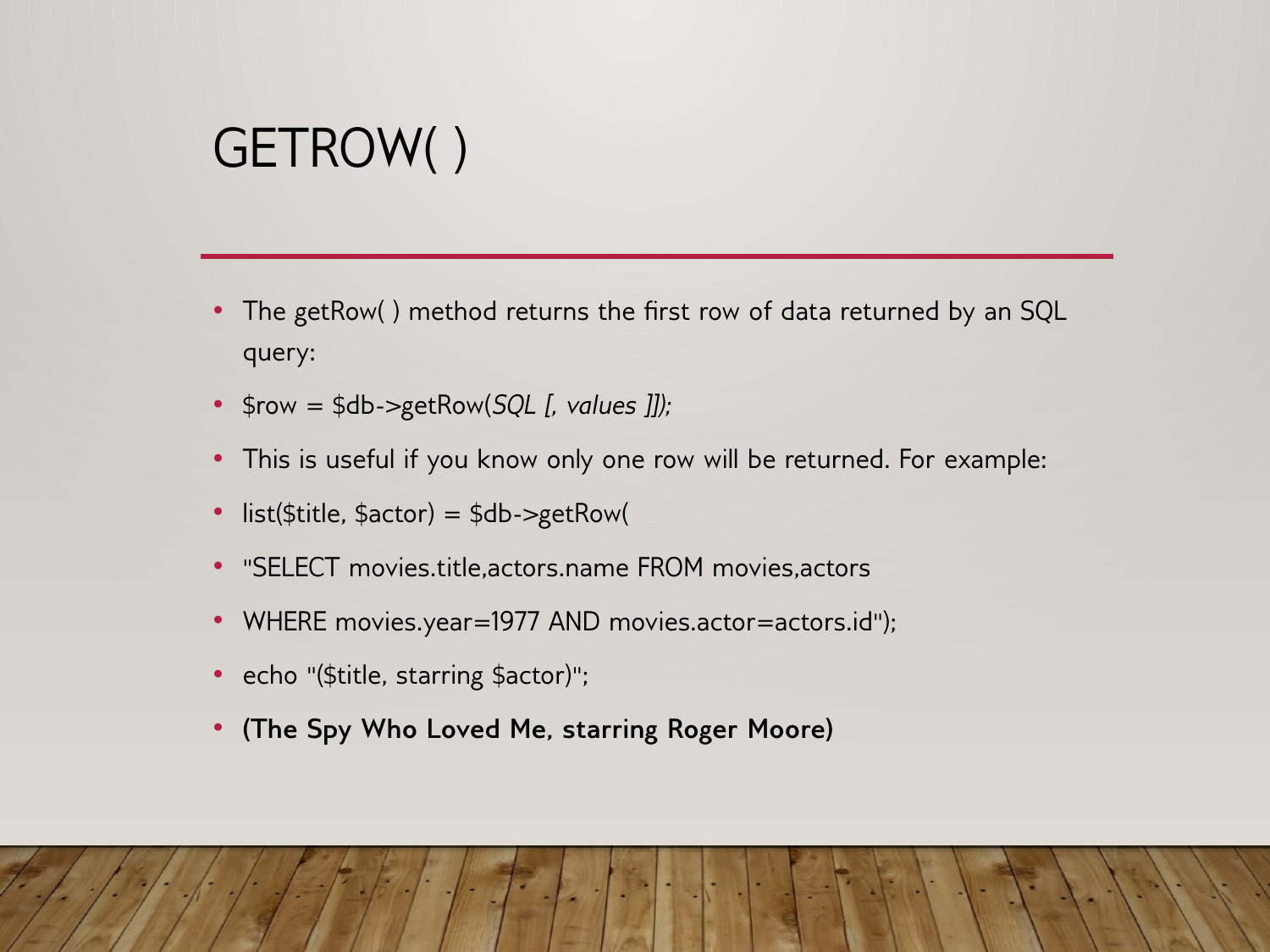

# getRow( )
The getRow( ) method returns the first row of data returned by an SQL query:
$row = $db->getRow(SQL [, values ]]);
This is useful if you know only one row will be returned. For example:
list($title, $actor) = $db->getRow(
"SELECT movies.title,actors.name FROM movies,actors
WHERE movies.year=1977 AND movies.actor=actors.id");
echo "($title, starring $actor)";
(The Spy Who Loved Me, starring Roger Moore)